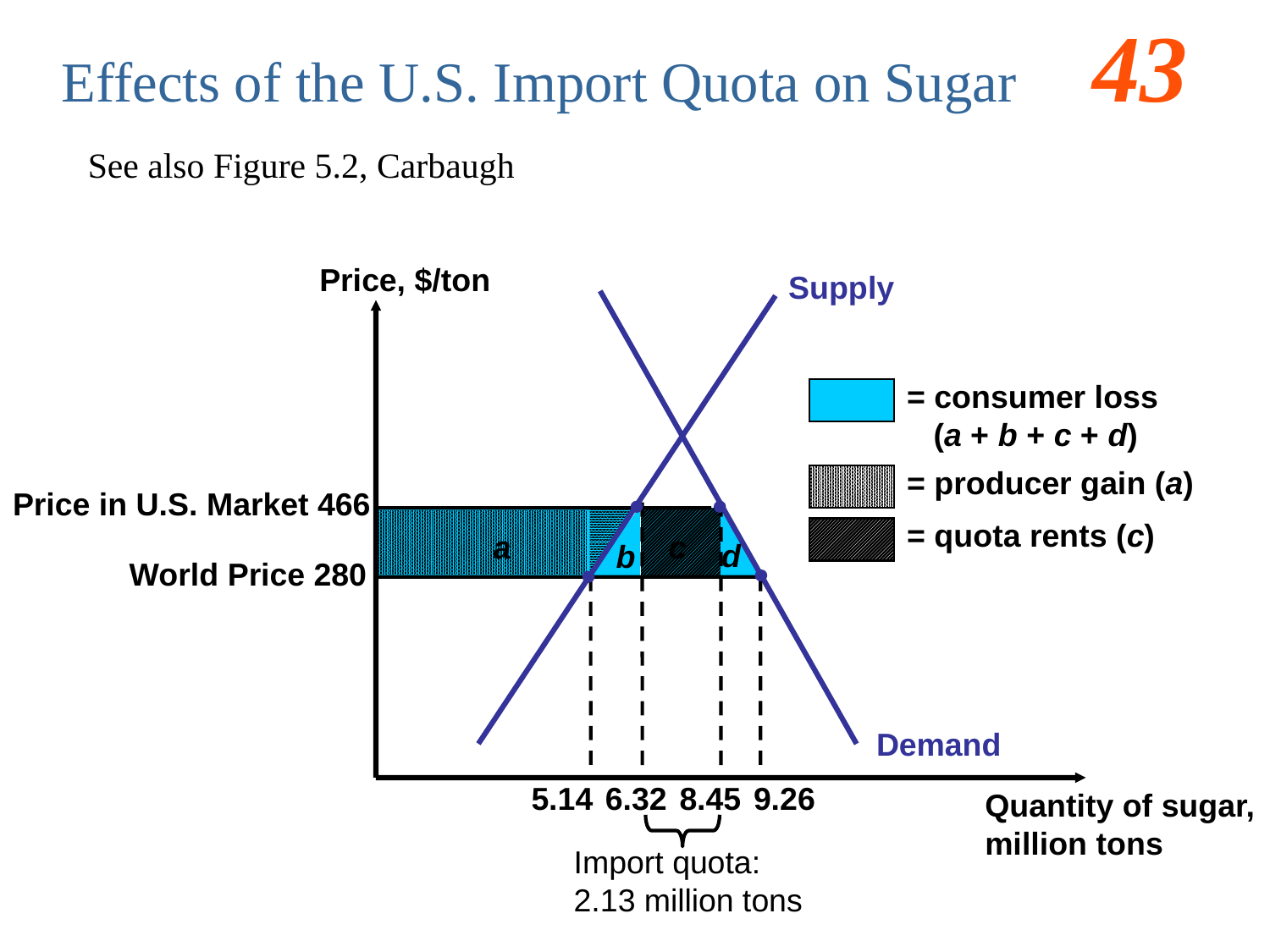

# Effects of the U.S. Import Quota on Sugar
See also Figure 5.2, Carbaugh
Price, $/ton

Quantity of sugar,
million tons
Supply

Demand
= consumer loss
   (a + b + c + d)

= producer gain (a)

= quota rents (c)

Price in U.S. Market 466

6.32
8.45

a

c

b

d
World Price 280

9.26
5.14

Import quota:
2.13 million tons